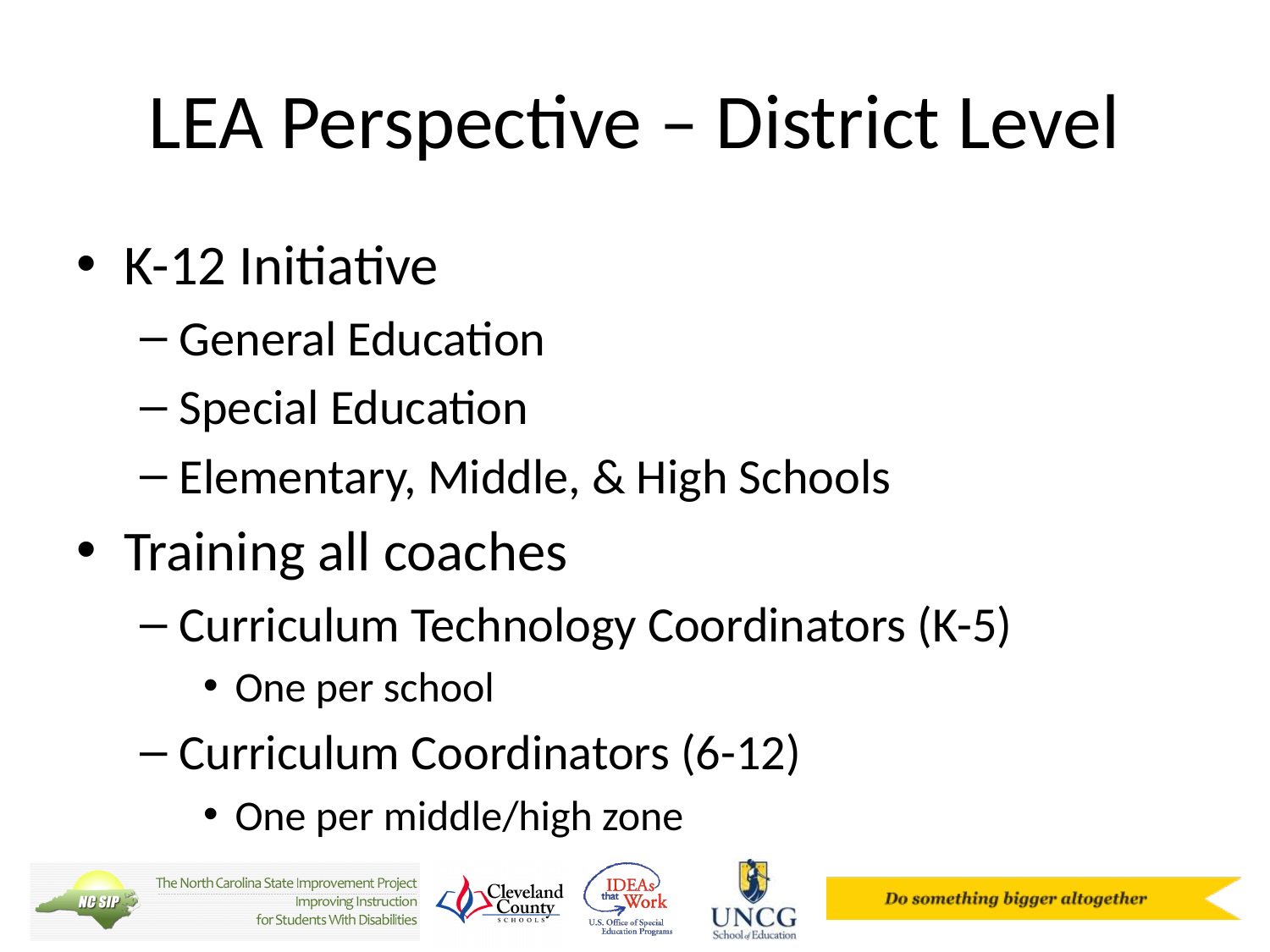

# LEA Perspective – District Level
K-12 Initiative
General Education
Special Education
Elementary, Middle, & High Schools
Training all coaches
Curriculum Technology Coordinators (K-5)
One per school
Curriculum Coordinators (6-12)
One per middle/high zone